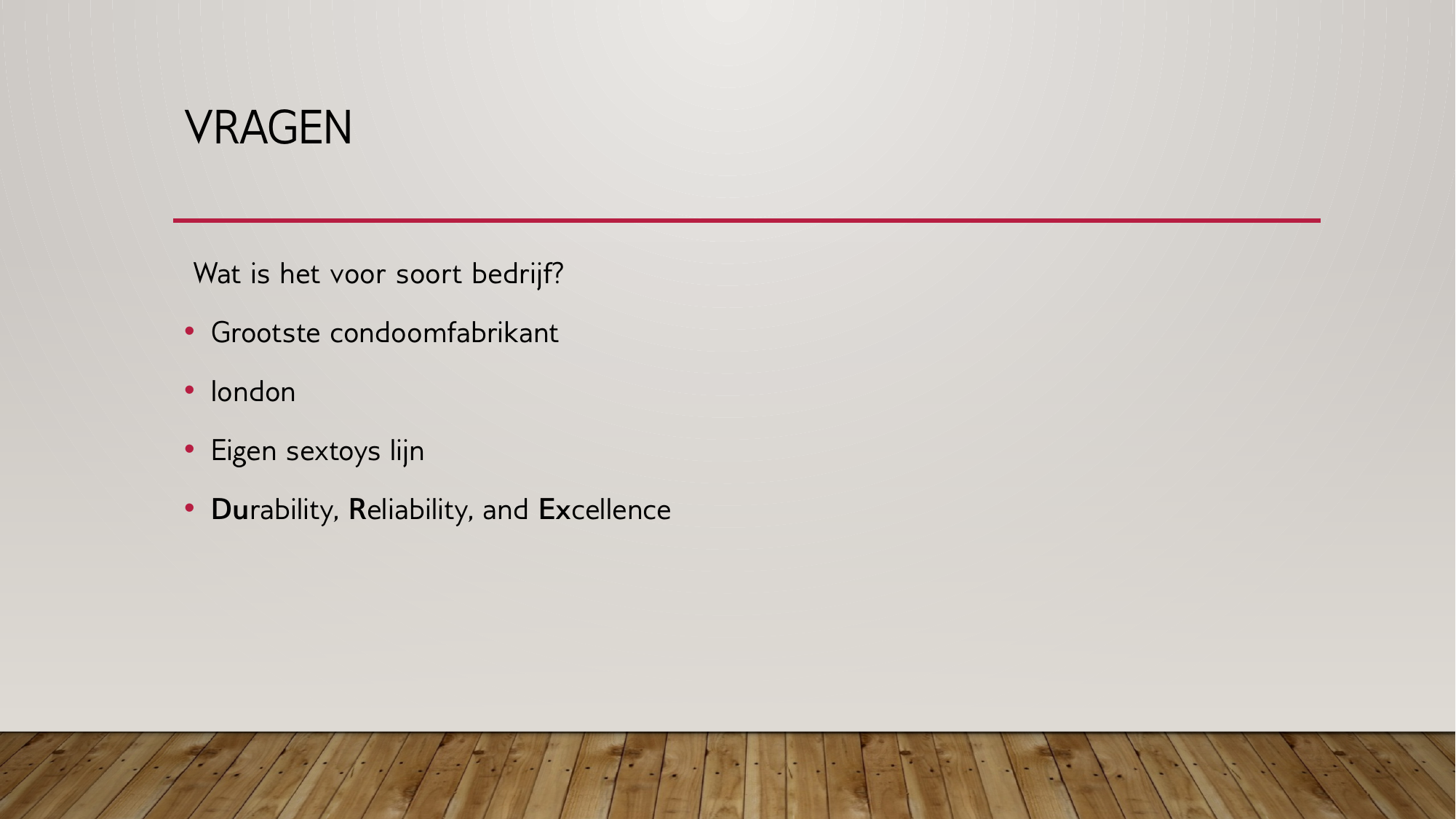

# vragen
 Wat is het voor soort bedrijf?
Grootste condoomfabrikant
london
Eigen sextoys lijn
Durability, Reliability, and Excellence